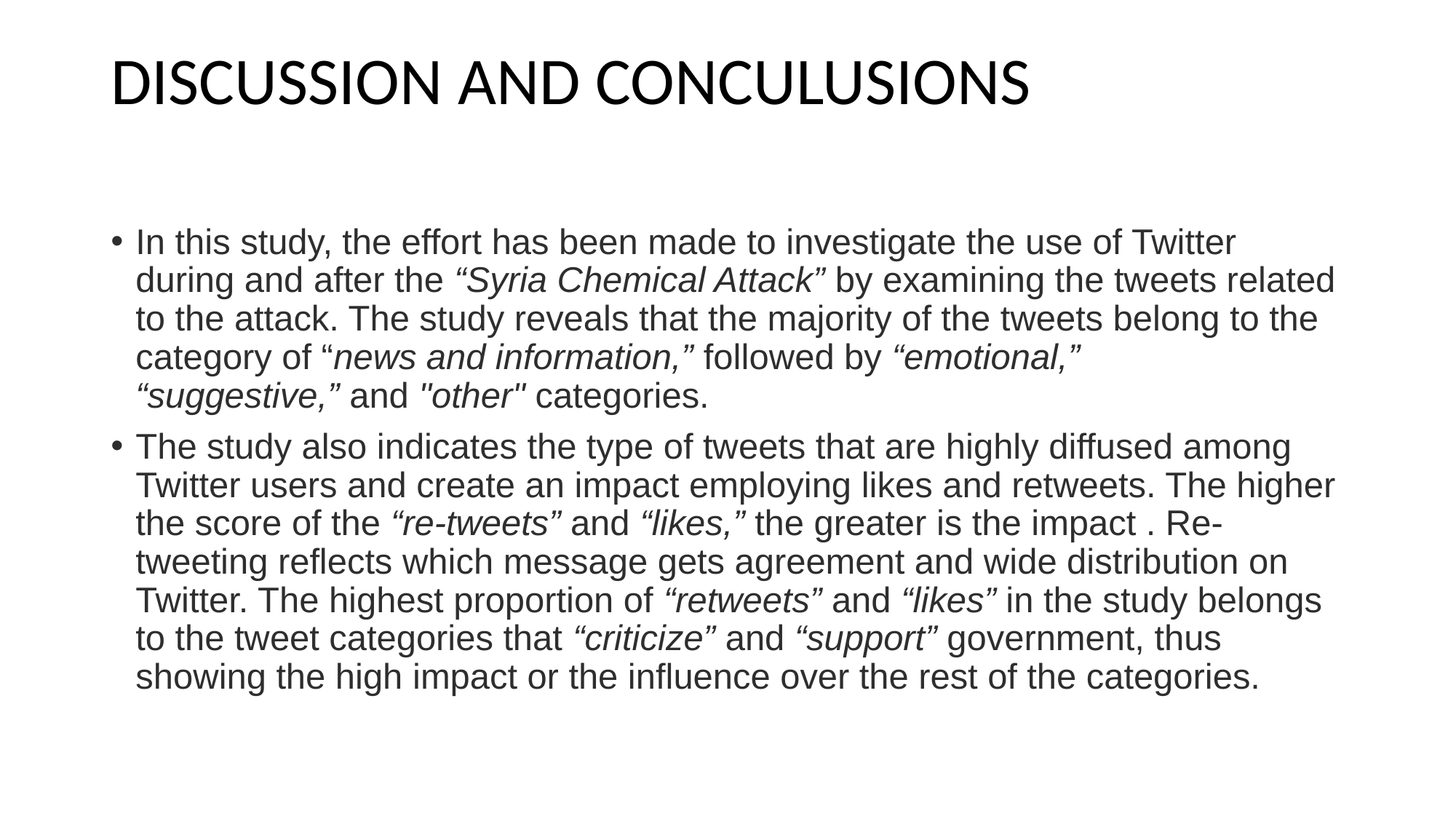

# DISCUSSION AND CONCULUSIONS
In this study, the effort has been made to investigate the use of Twitter during and after the “Syria Chemical Attack” by examining the tweets related to the attack. The study reveals that the majority of the tweets belong to the category of “news and information,” followed by “emotional,” “suggestive,” and "other" categories.
The study also indicates the type of tweets that are highly diffused among Twitter users and create an impact employing likes and retweets. The higher the score of the “re-tweets” and “likes,” the greater is the impact . Re-tweeting reflects which message gets agreement and wide distribution on Twitter. The highest proportion of “retweets” and “likes” in the study belongs to the tweet categories that “criticize” and “support” government, thus showing the high impact or the influence over the rest of the categories.